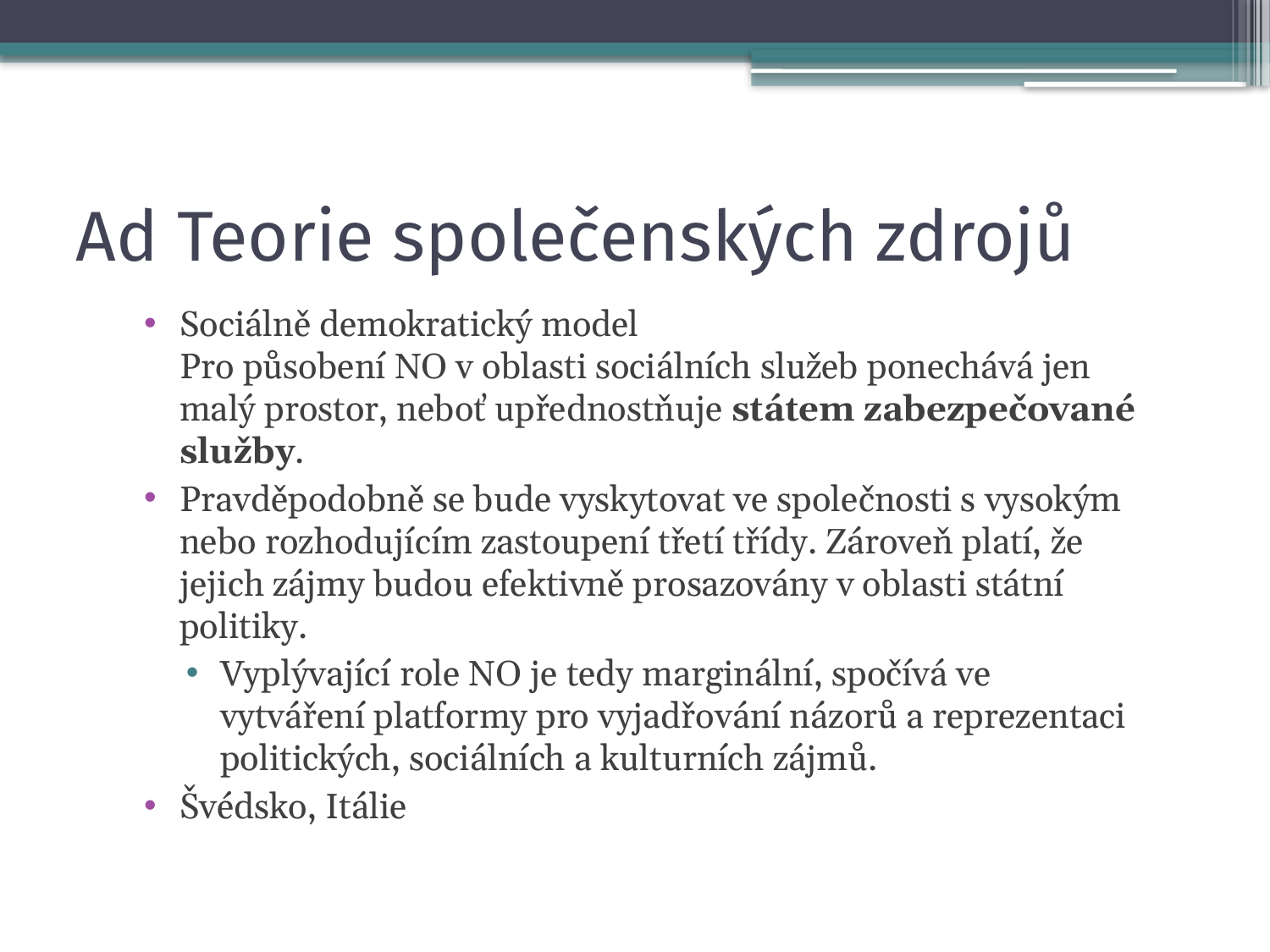

# Ad Teorie společenských zdrojů

Sociálně demokratický model
Pro působení NO v oblasti sociálních služeb ponechává jen malý prostor, neboť upřednostňuje státem zabezpečované služby.
Pravděpodobně se bude vyskytovat ve společnosti s vysokým nebo rozhodujícím zastoupení třetí třídy. Zároveň platí, že jejich zájmy budou efektivně prosazovány v oblasti státní politiky.
Vyplývající role NO je tedy marginální, spočívá ve vytváření platformy pro vyjadřování názorů a reprezentaci politických, sociálních a kulturních zájmů.
Švédsko, Itálie